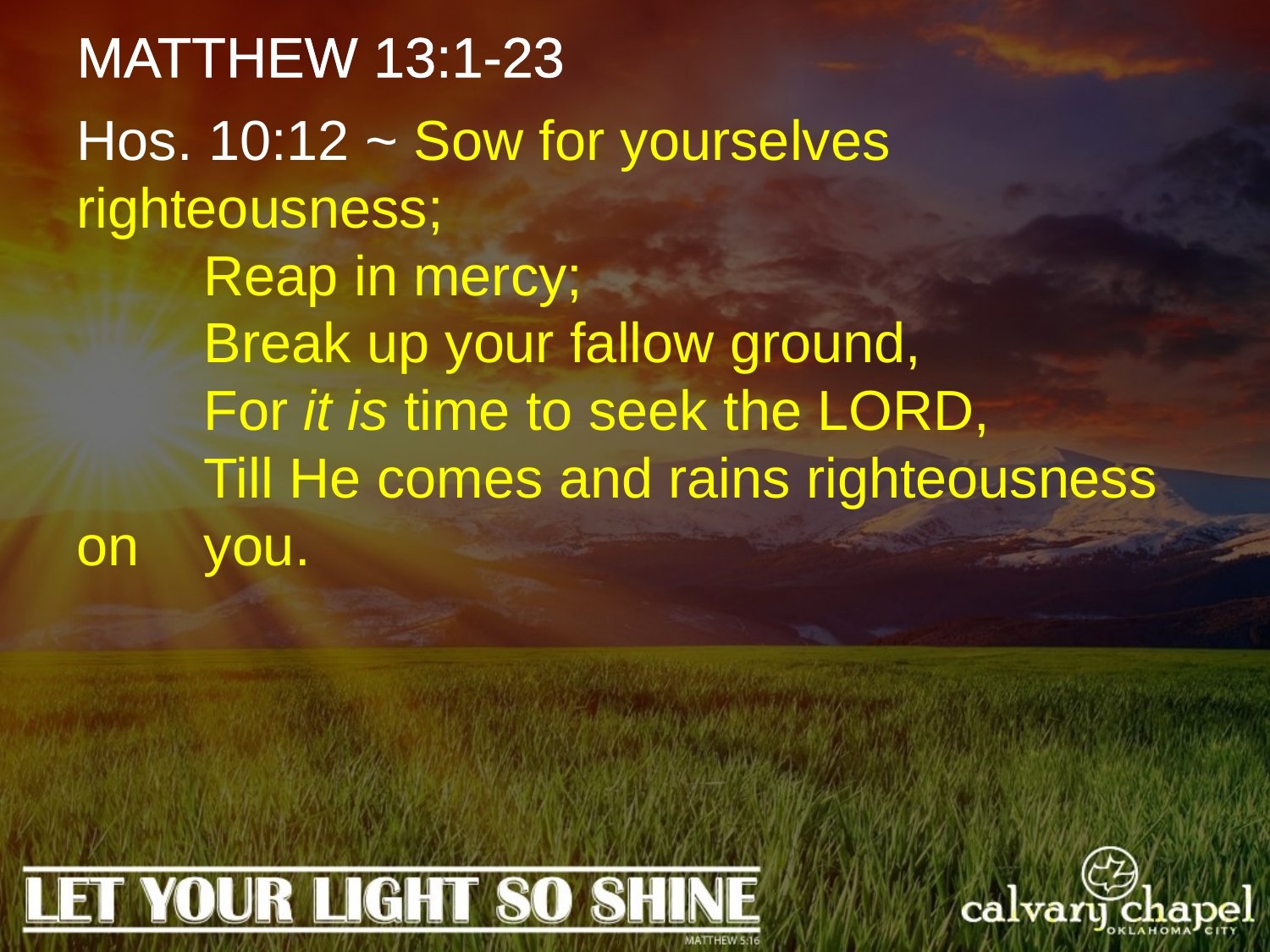

MATTHEW 13:1-23
Hos. 10:12 ~ Sow for yourselves righteousness;
	Reap in mercy;
	Break up your fallow ground,
	For it is time to seek the LORD,
	Till He comes and rains righteousness on 	you.